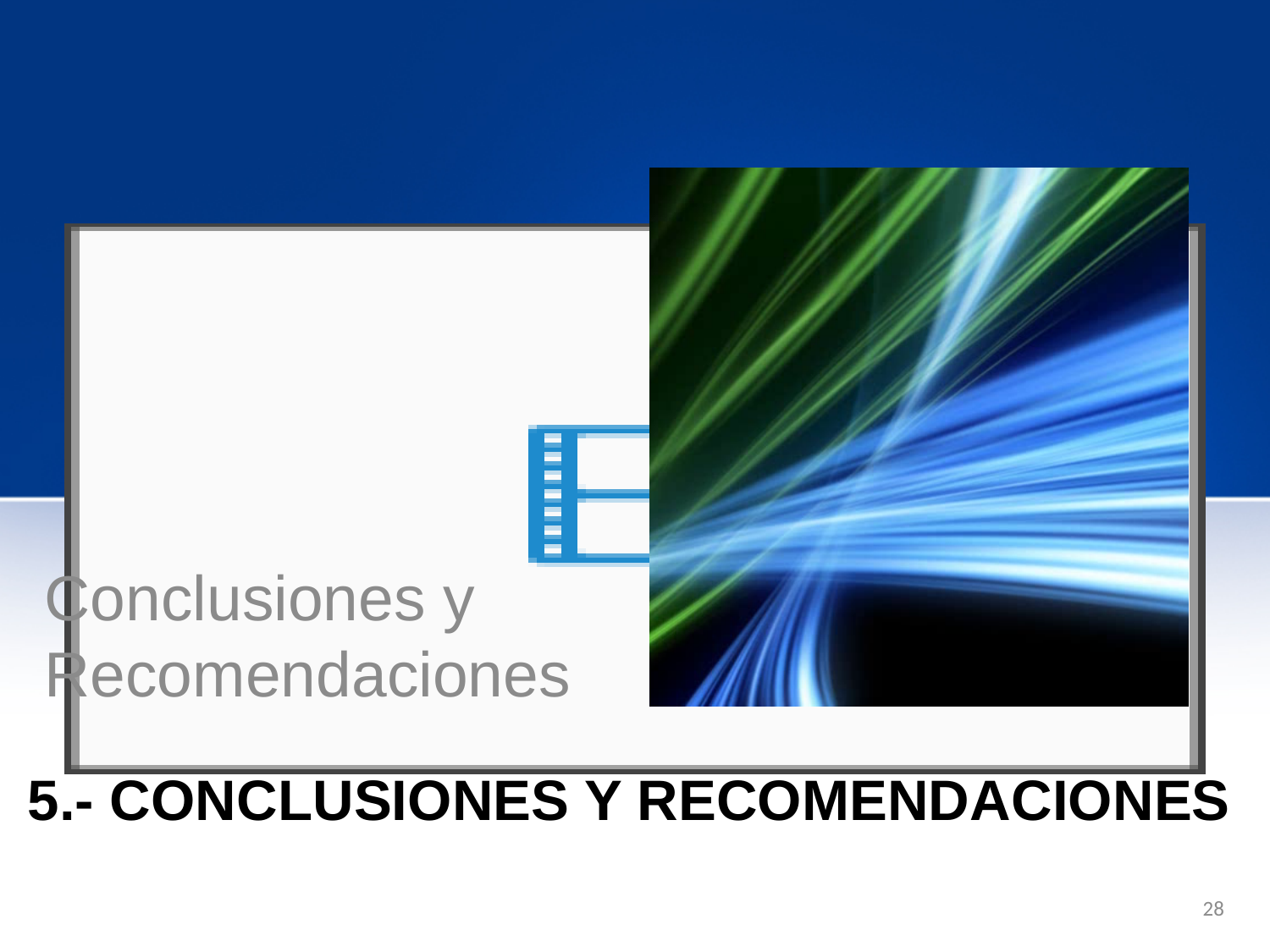

Conclusiones y Recomendaciones
# 5.- conclusiones y Recomendaciones
28